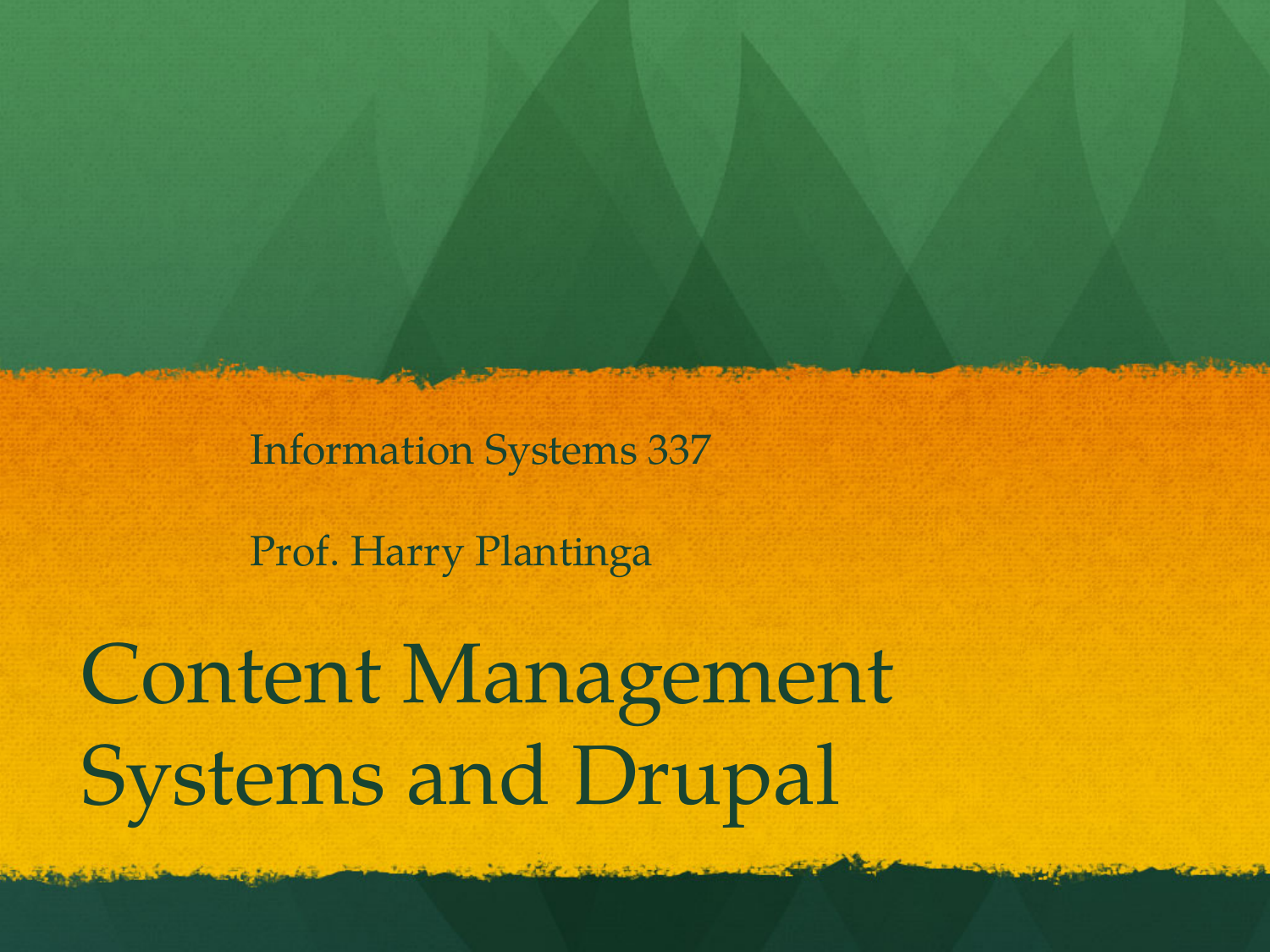

Information Systems 337

Prof. Harry Plantinga
# Content Management Systems and Drupal